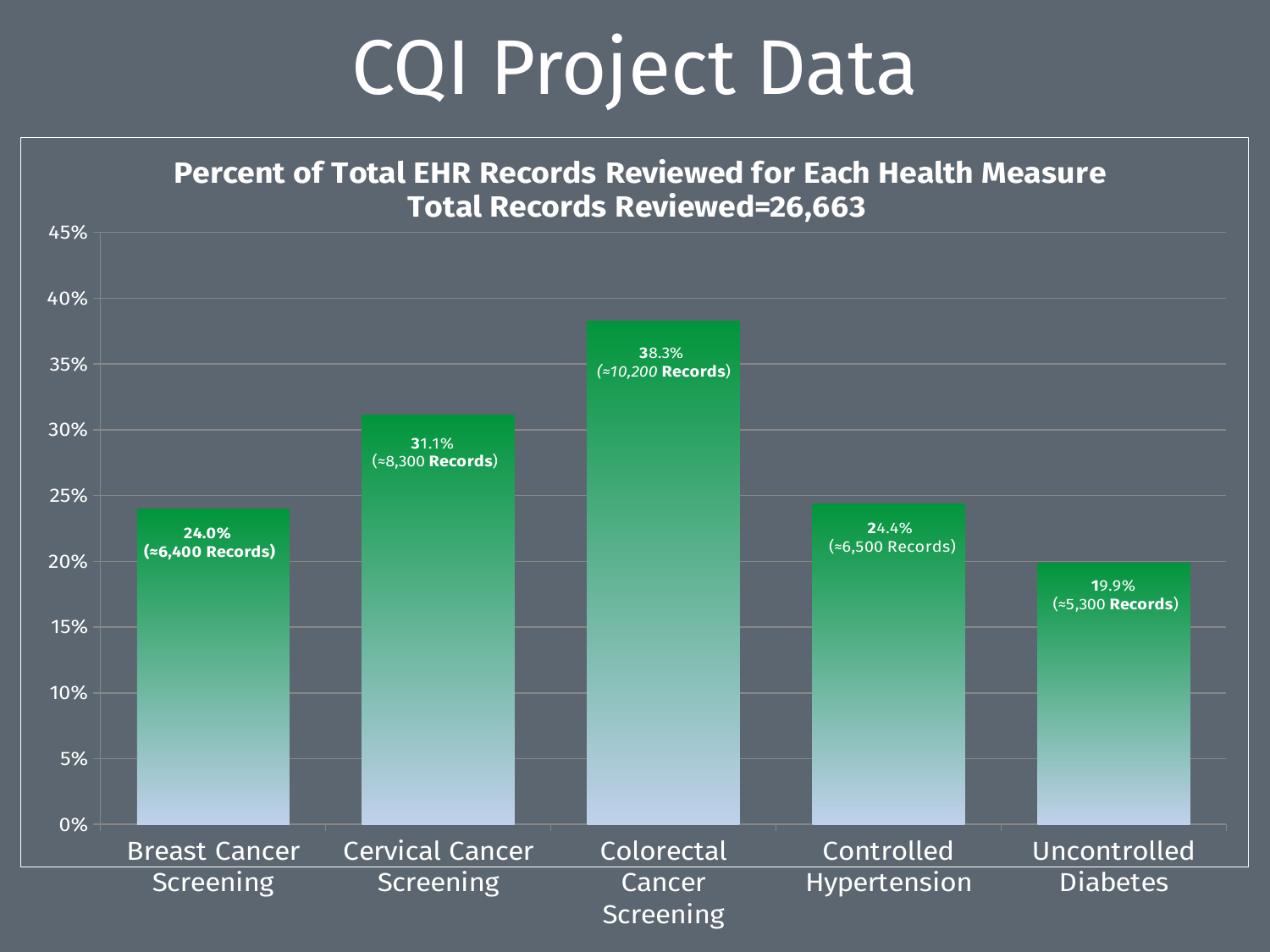

# CQI Project Data

### Chart: Percent of Total EHR Records Reviewed for Each Health Measure
Total Records Reviewed=26,663

| Category | (%) of Total |
|---|---|
| Breast Cancer Screening | 0.2400000000000002 |
| Cervical Cancer Screening | 0.31130000000000113 |
| Colorectal Cancer Screening | 0.3826000000000004 |
| Controlled Hypertension | 0.24380000000000004 |
| Uncontrolled Diabetes | 0.19880000000000037 |